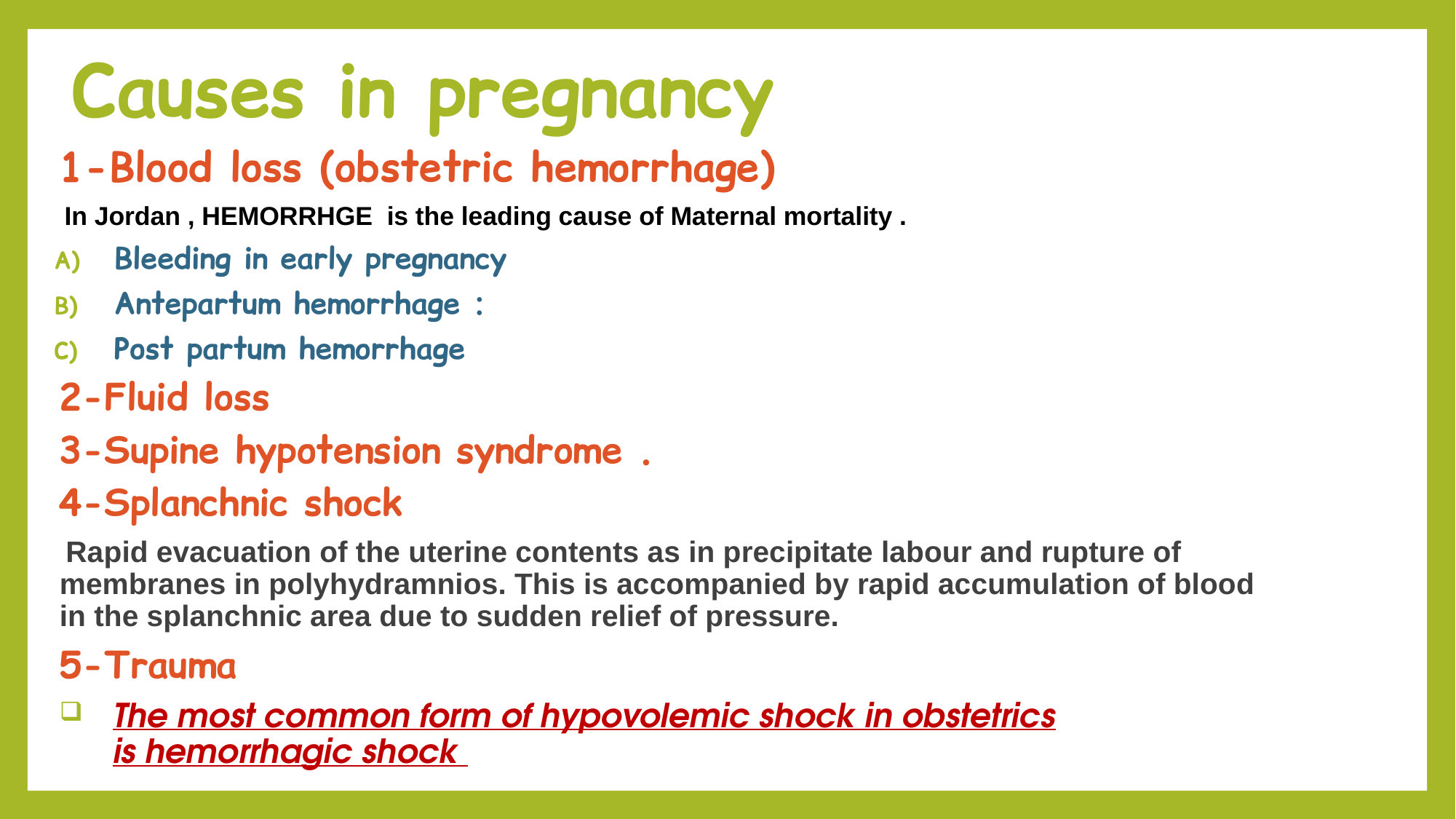

# Causes in pregnancy
1-Blood loss (obstetric hemorrhage)
 In Jordan , HEMORRHGE  is the leading cause of Maternal mortality .
Bleeding in early pregnancy
Antepartum hemorrhage :
Post partum hemorrhage
2-Fluid loss
3-Supine hypotension syndrome .
4-Splanchnic shock
 Rapid evacuation of the uterine contents as in precipitate labour and rupture of membranes in polyhydramnios. This is accompanied by rapid accumulation of blood in the splanchnic area due to sudden relief of pressure.
5-Trauma
The most common form of hypovolemic shock in obstetrics is hemorrhagic shock